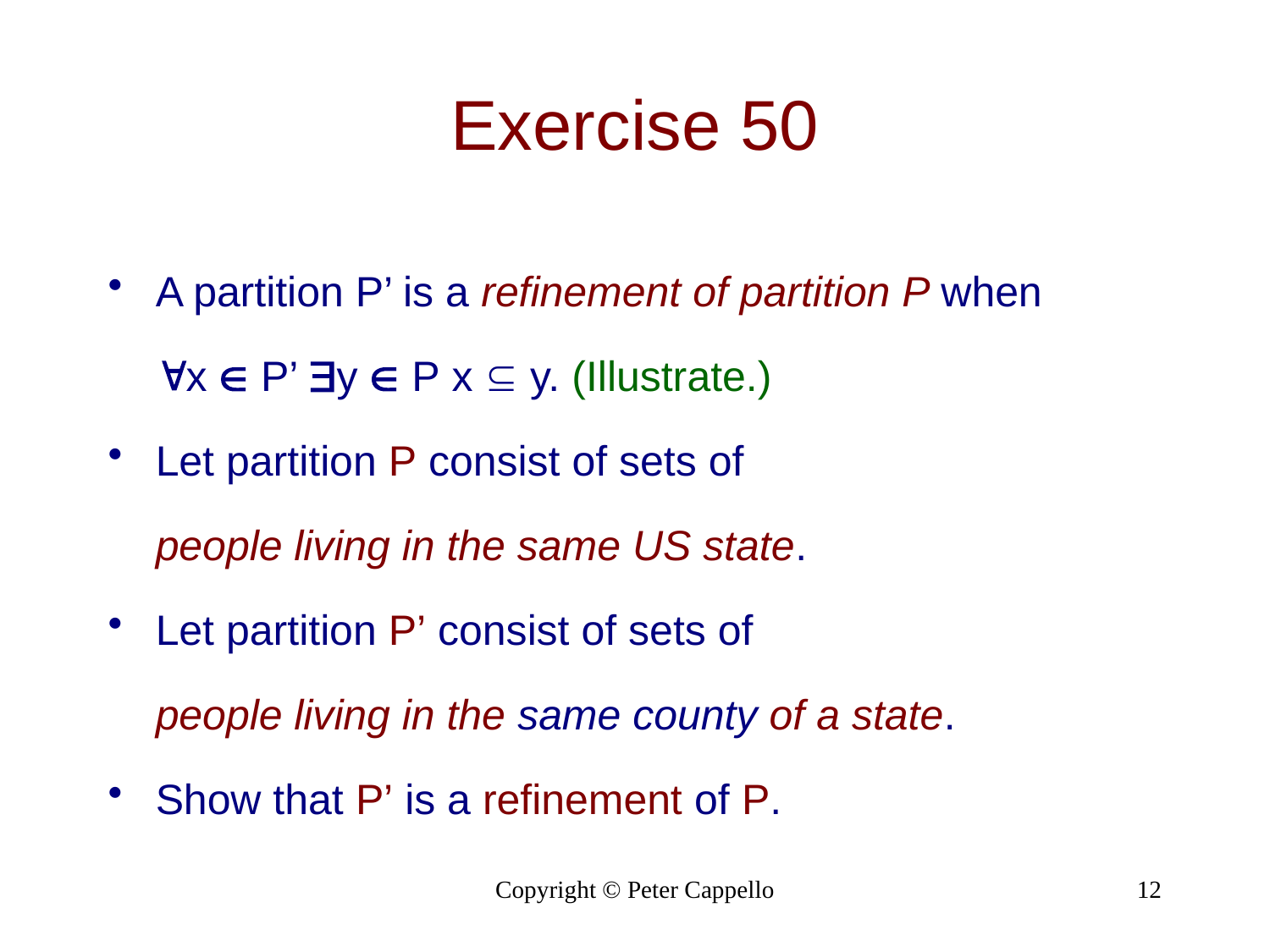

# Exercise 50
A partition P’ is a refinement of partition P when
	∀x ∈ P’ ∃y ∈ P x ⊆ y. (Illustrate.)
Let partition P consist of sets of
	people living in the same US state.
Let partition P’ consist of sets of
	people living in the same county of a state.
Show that P’ is a refinement of P.
Copyright © Peter Cappello
12